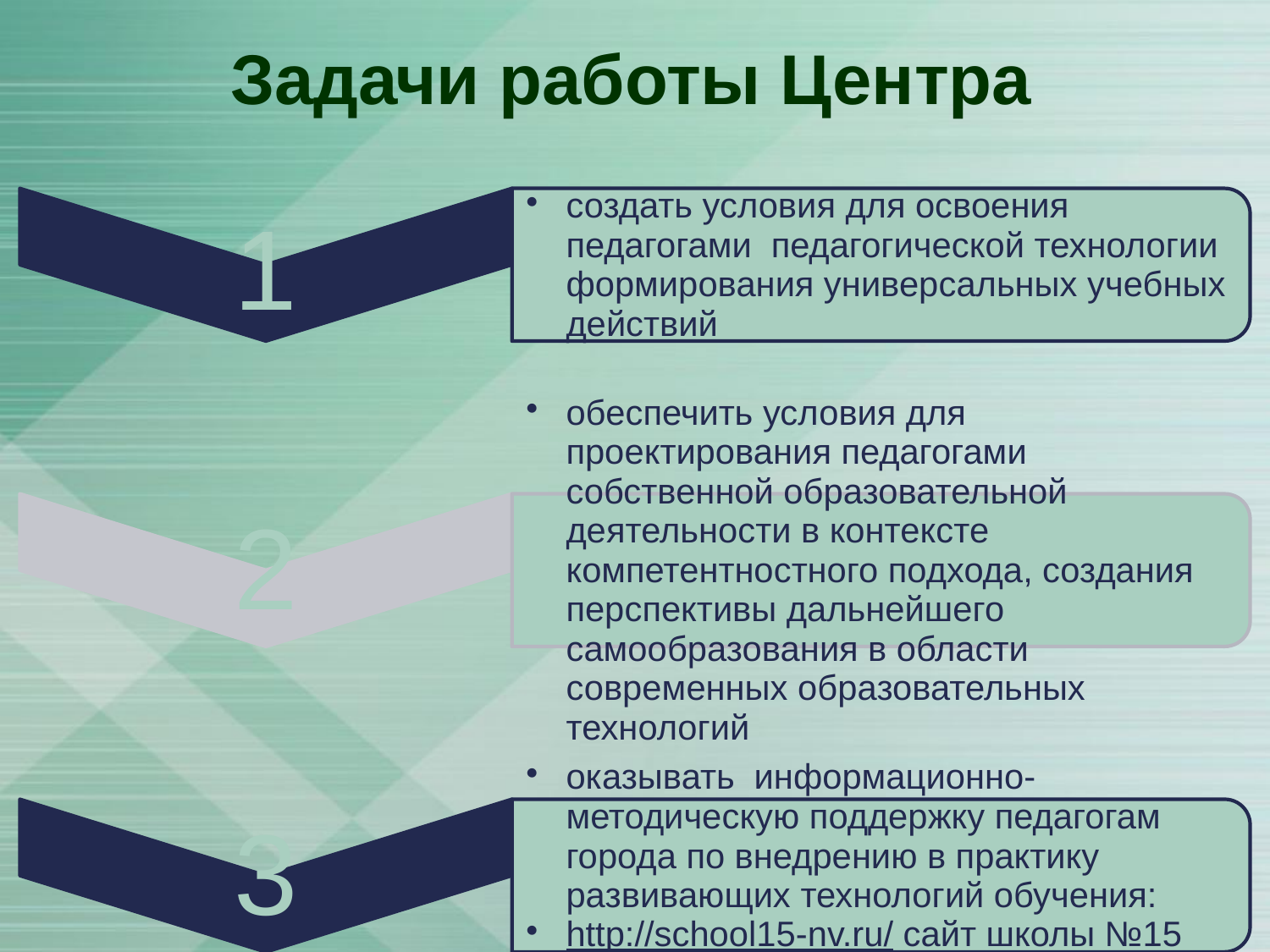

# Задачи работы Центра
1
создать условия для освоения педагогами  педагогической технологии формирования универсальных учебных действий
2
обеспечить условия для проектирования педагогами собственной образовательной деятельности в контексте компетентностного подхода, создания перспективы дальнейшего самообразования в области современных образовательных технологий
3
оказывать  информационно-методическую поддержку педагогам города по внедрению в практику развивающих технологий обучения:
http://school15-nv.ru/ сайт школы №15